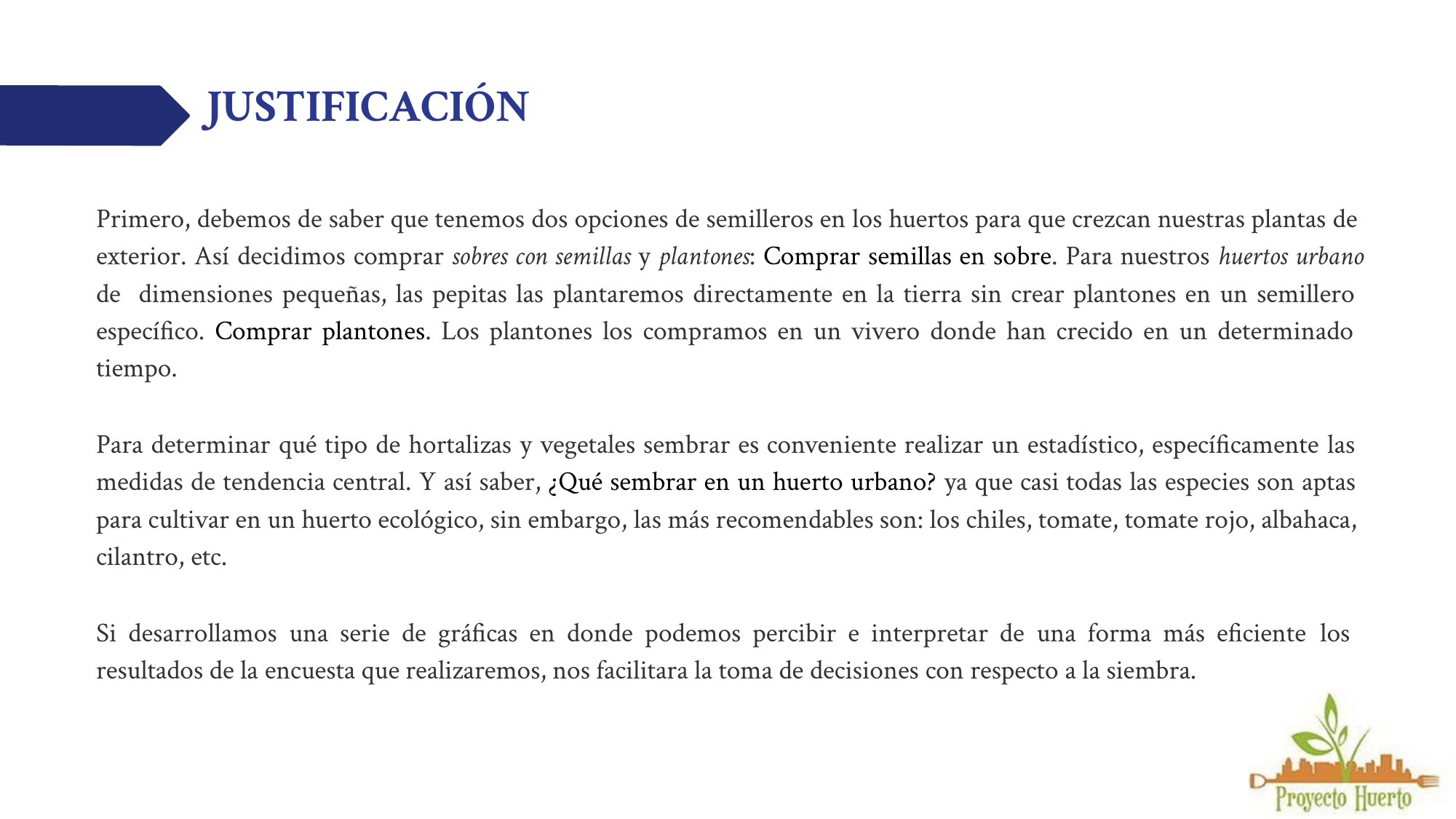

# JUSTIFICACIÓN
Primero, debemos de saber que tenemos dos opciones de semilleros en los huertos para que crezcan nuestras plantas de  exterior. Así decidimos comprar sobres con semillas y plantones: Comprar semillas en sobre. Para nuestros huertos urbano de  dimensiones pequeñas, las pepitas las plantaremos directamente en la tierra sin crear plantones en un semillero  específico. Comprar plantones. Los plantones los compramos en un vivero donde han crecido en un determinado  tiempo.

Para determinar qué tipo de hortalizas y vegetales sembrar es conveniente realizar un estadístico, específicamente las  medidas de tendencia central. Y así saber, ¿Qué sembrar en un huerto urbano? ya que casi todas las especies son aptas  para cultivar en un huerto ecológico, sin embargo, las más recomendables son: los chiles, tomate, tomate rojo, albahaca,  cilantro, etc.

Si desarrollamos una serie de gráficas en donde podemos percibir e interpretar de una forma más eficiente los  resultados de la encuesta que realizaremos, nos facilitara la toma de decisiones con respecto a la siembra.